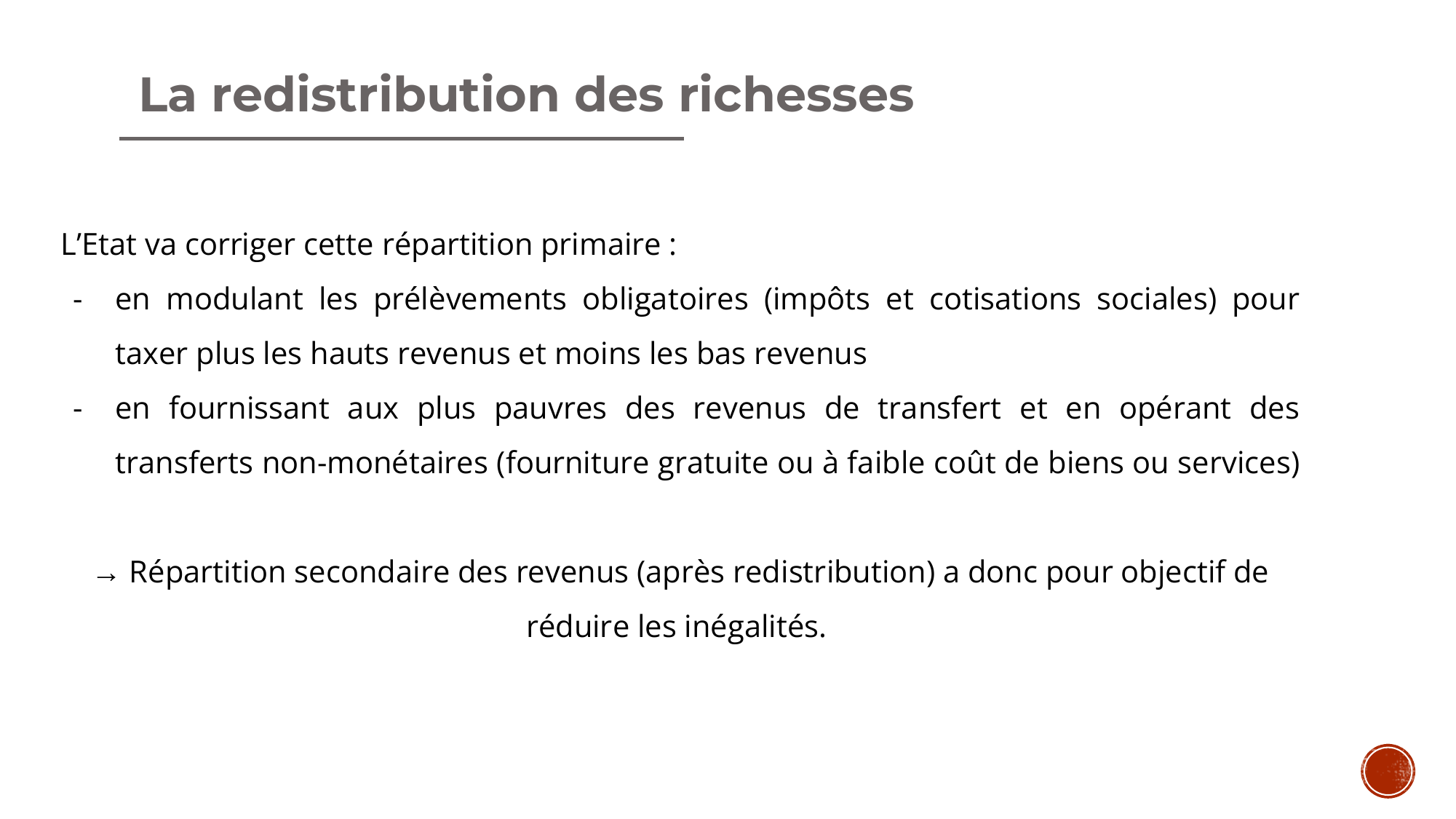

# La redistribution des richesses
L’Etat va corriger cette répartition primaire :
en modulant les prélèvements obligatoires (impôts et cotisations sociales) pour taxer plus les hauts revenus et moins les bas revenus
en fournissant aux plus pauvres des revenus de transfert et en opérant des transferts non-monétaires (fourniture gratuite ou à faible coût de biens ou services)

→ Répartition secondaire des revenus (après redistribution) a donc pour objectif de réduire les inégalités.